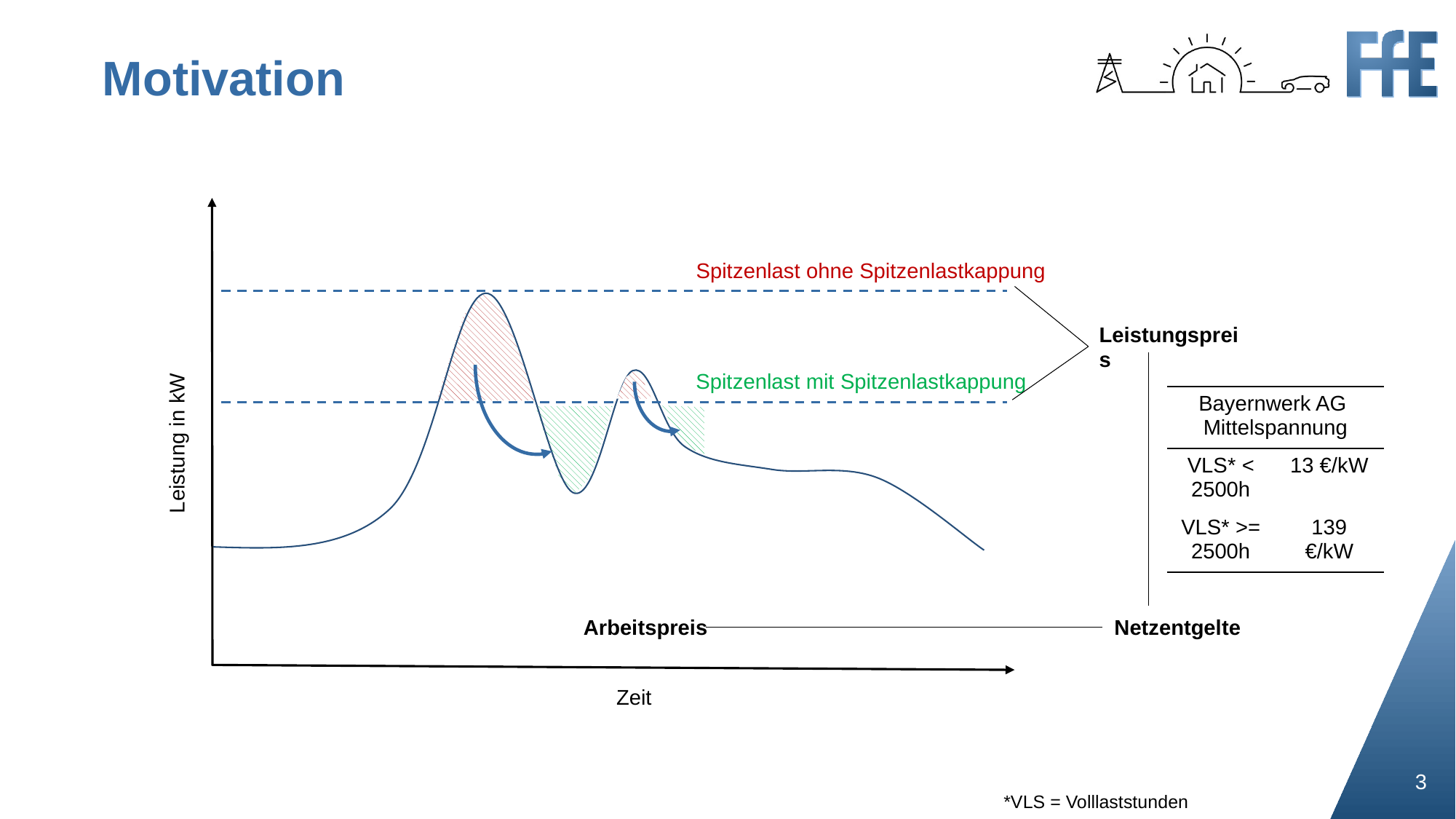

# Motivation
Spitzenlast ohne Spitzenlastkappung

Spitzenlast mit Spitzenlastkappung

Leistung in kW
Zeit
Leistungspreis
| Bayernwerk AG Mittelspannung |  |
| --- | --- |
| VLS\* < 2500h | 13 €/kW |
| VLS\* >= 2500h | 139 €/kW |
Arbeitspreis
Netzentgelte
3
*VLS = Volllaststunden